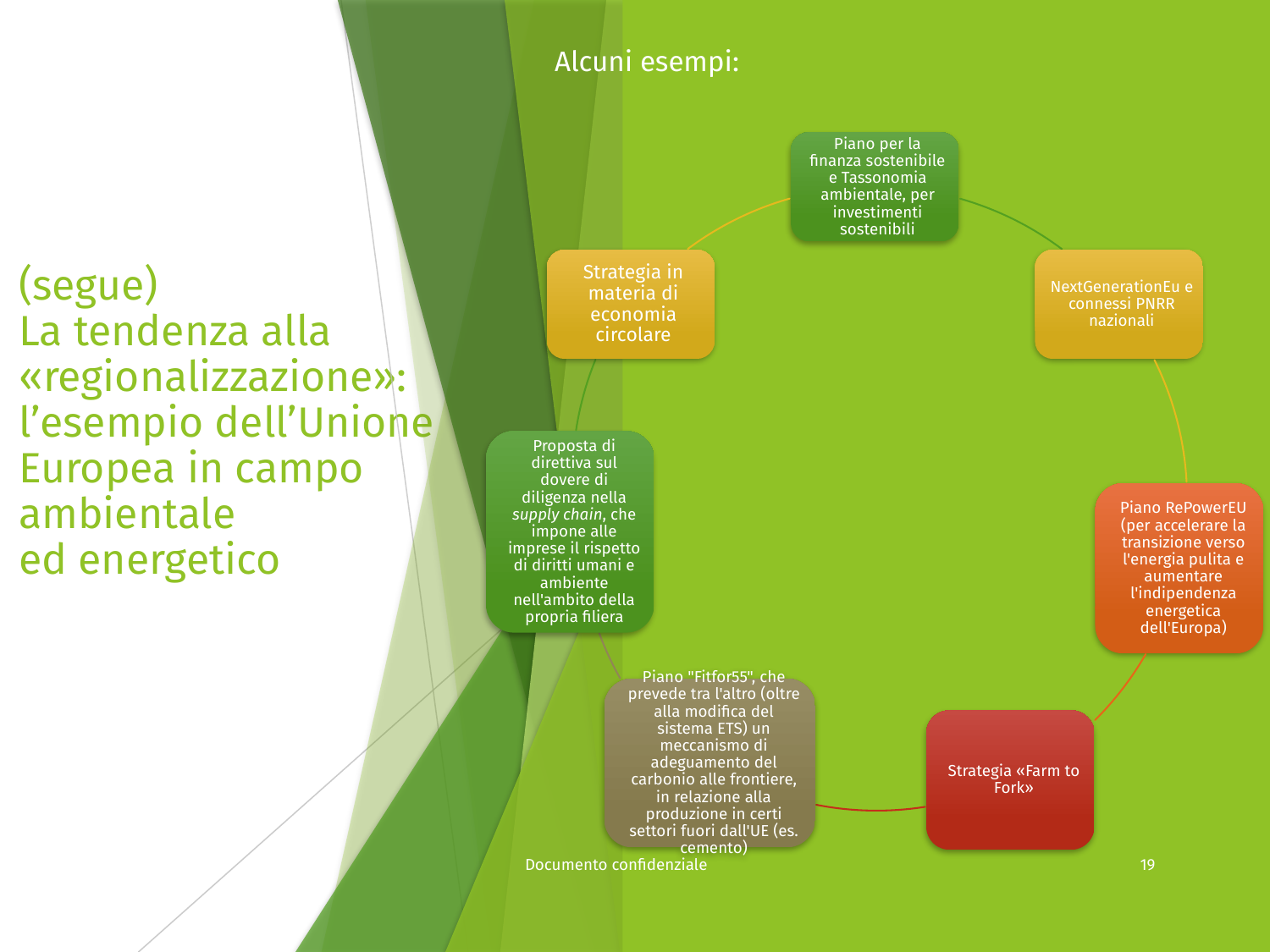

Alcuni esempi:
# (segue) La tendenza alla «regionalizzazione»: l’esempio dell’Unione Europea in campo ambientale ed energetico
Piano per la finanza sostenibile e Tassonomia ambientale, per investimenti sostenibili
NextGenerationEu e connessi PNRR nazionali
Piano RePowerEU (per accelerare la transizione verso l'energia pulita e aumentare l'indipendenza energetica dell'Europa)
Strategia «Farm to Fork»
Piano "Fitfor55", che prevede tra l'altro (oltre alla modifica del sistema ETS) un meccanismo di adeguamento del carbonio alle frontiere, in relazione alla produzione in certi settori fuori dall'UE (es. cemento)
Proposta di direttiva sul dovere di diligenza nella supply chain, che impone alle imprese il rispetto di diritti umani e ambiente nell'ambito della propria filiera
Strategia in materia di economia circolare
Documento confidenziale
19